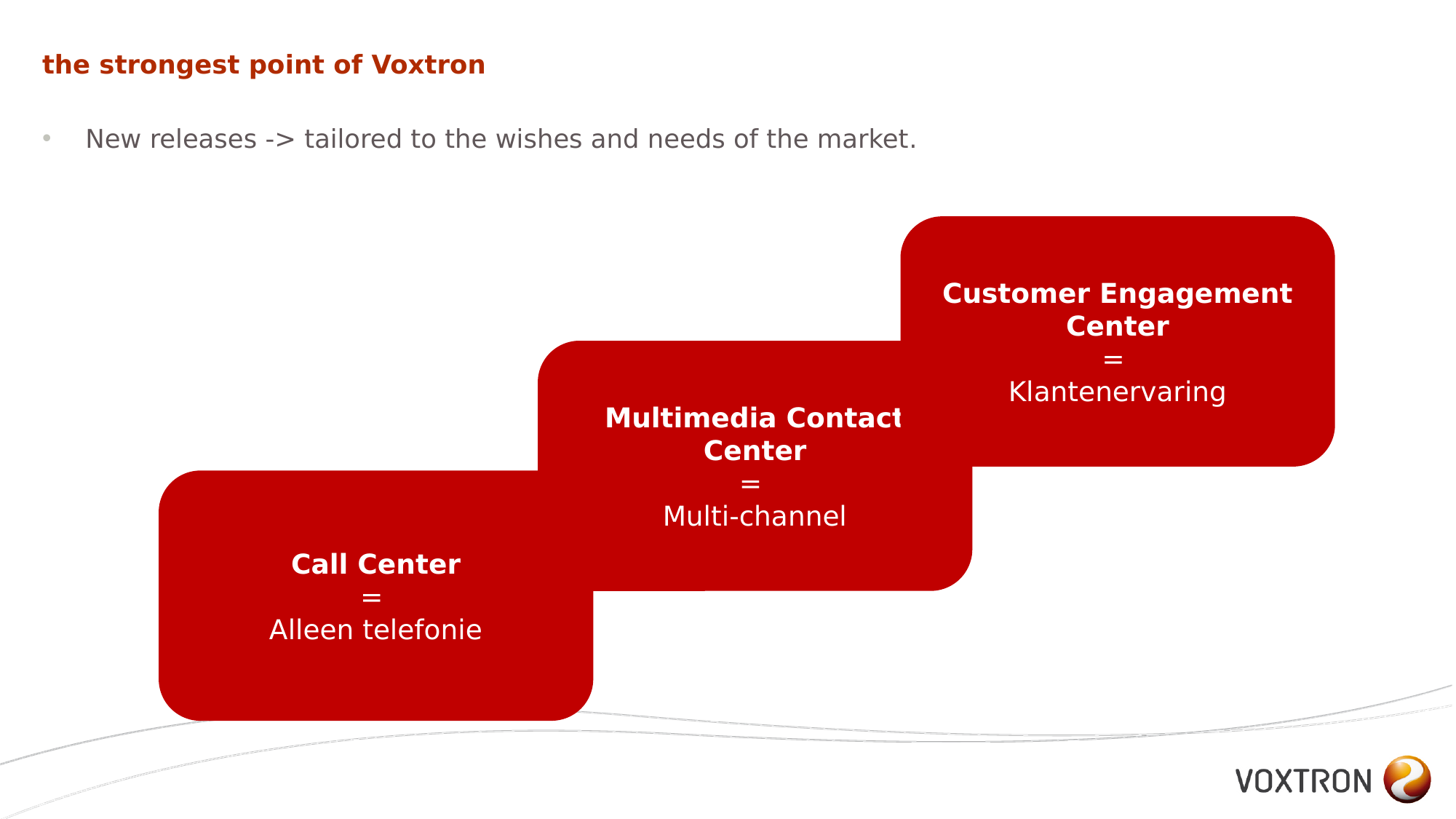

# the strongest point of Voxtron
New releases -> tailored to the wishes and needs of the market.

Customer Engagement Center
=
Klantenervaring
Multimedia Contact Center
=
Multi-channel
Call Center
=
Alleen telefonie